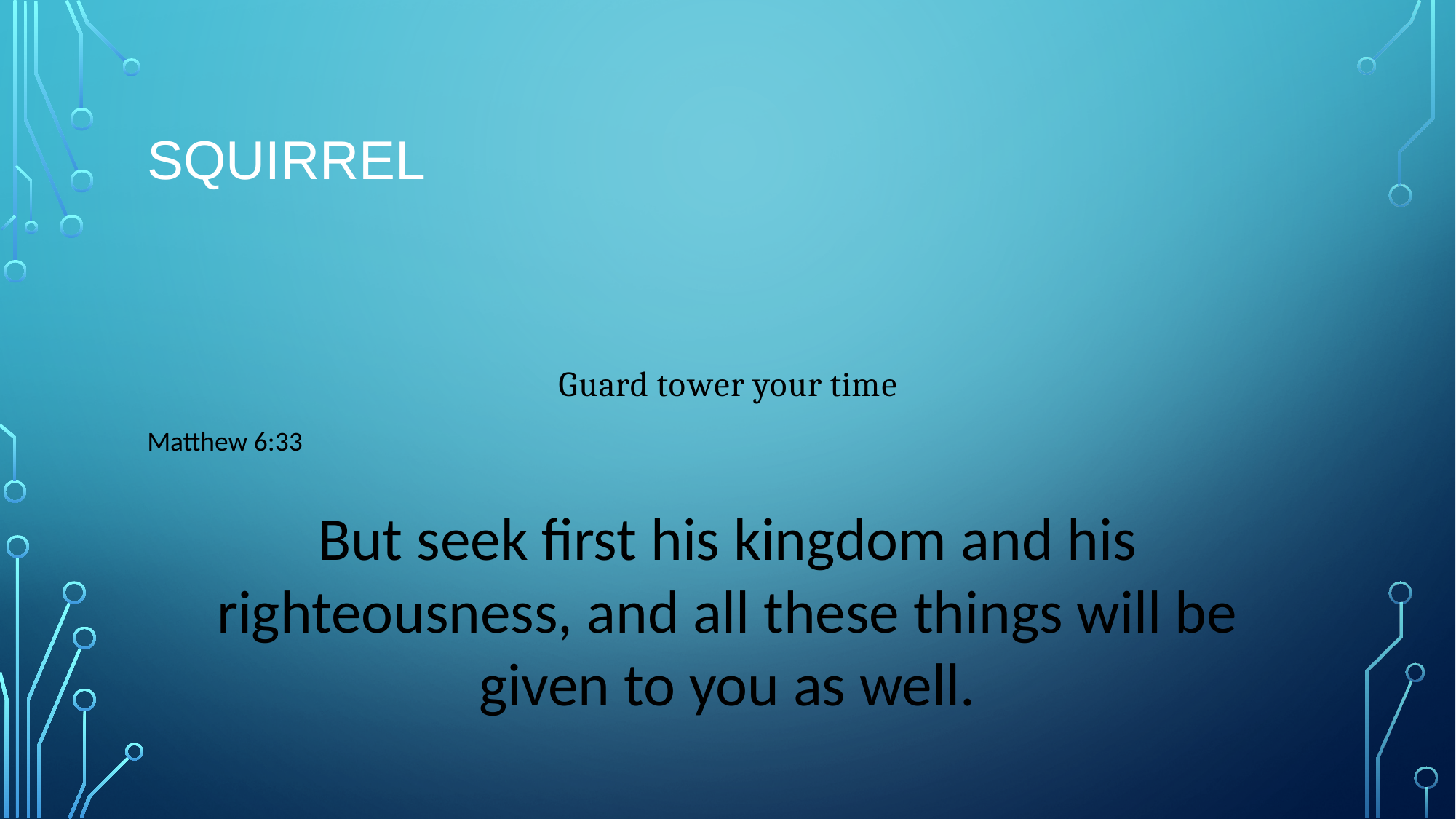

# SQUIRREL

Guard tower your time
Matthew 6:33

But seek first his kingdom and his righteousness, and all these things will be given to you as well.